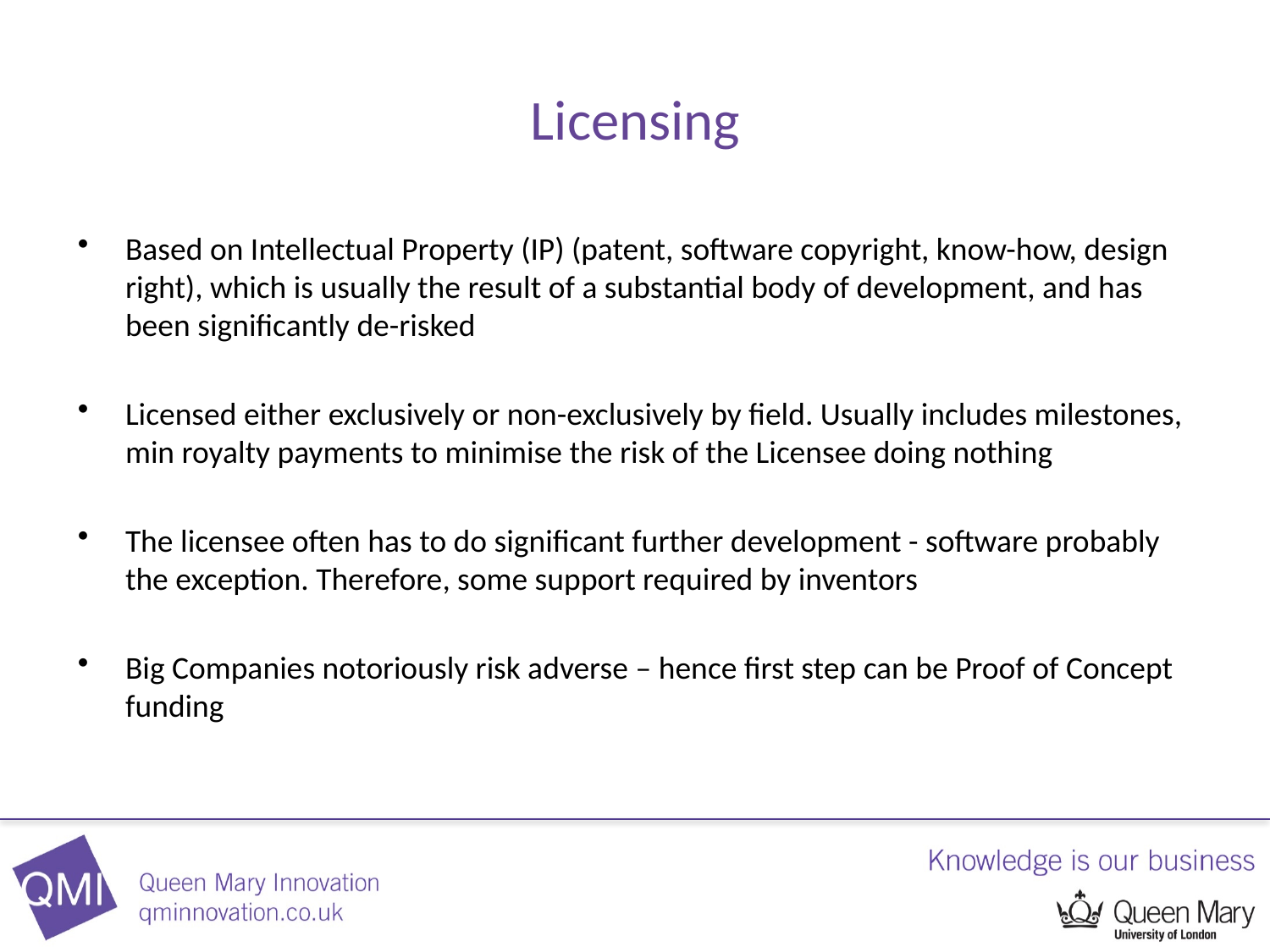

# Licensing
Based on Intellectual Property (IP) (patent, software copyright, know-how, design right), which is usually the result of a substantial body of development, and has been significantly de-risked

Licensed either exclusively or non-exclusively by field. Usually includes milestones, min royalty payments to minimise the risk of the Licensee doing nothing

The licensee often has to do significant further development - software probably the exception. Therefore, some support required by inventors

Big Companies notoriously risk adverse – hence first step can be Proof of Concept funding